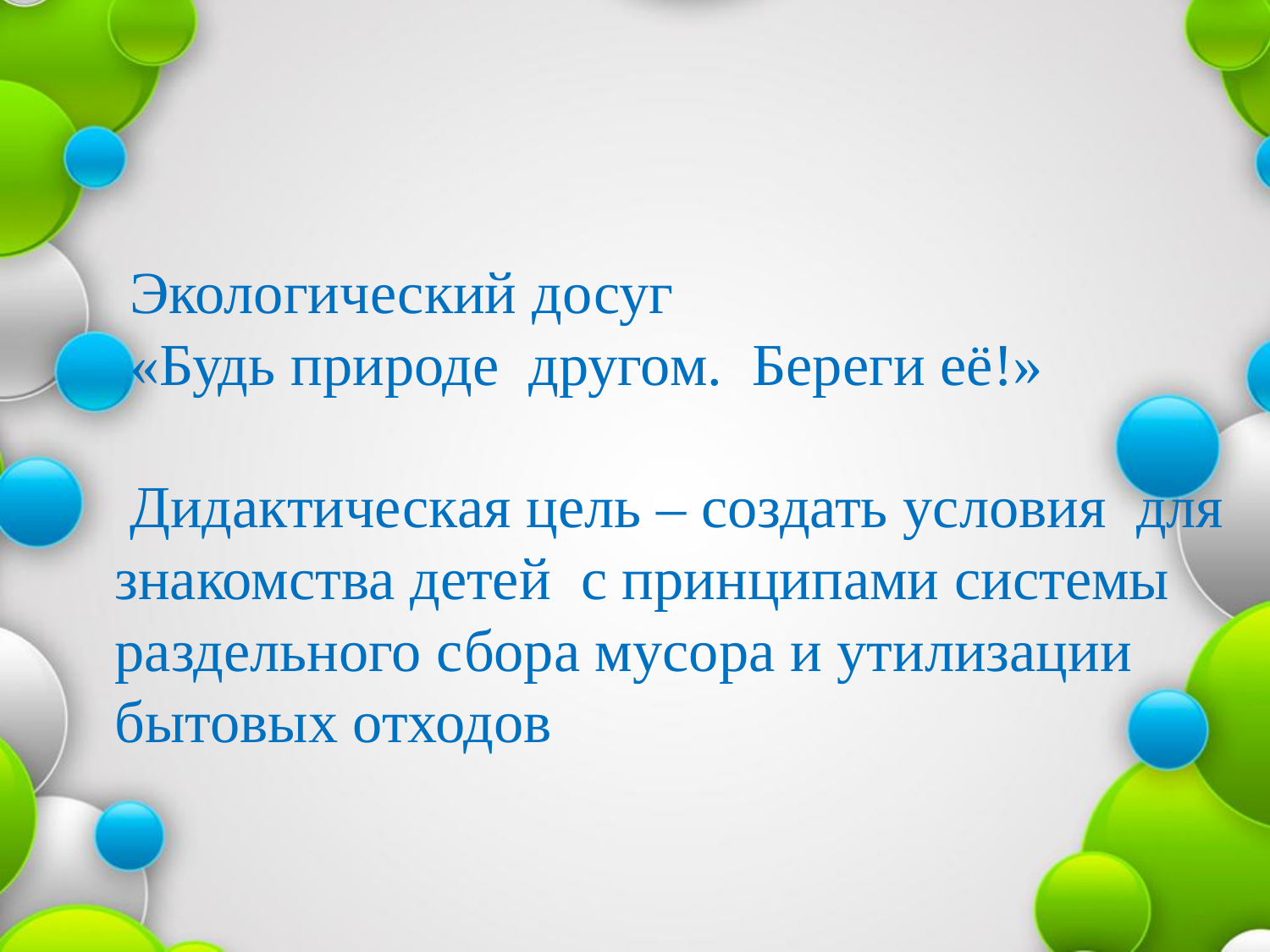

#
 Экологический досуг
 «Будь природе  другом.  Береги её!»

 Дидактическая цель – создать условия  для
знакомства детей  с принципами системы
раздельного сбора мусора и утилизации
бытовых отходов